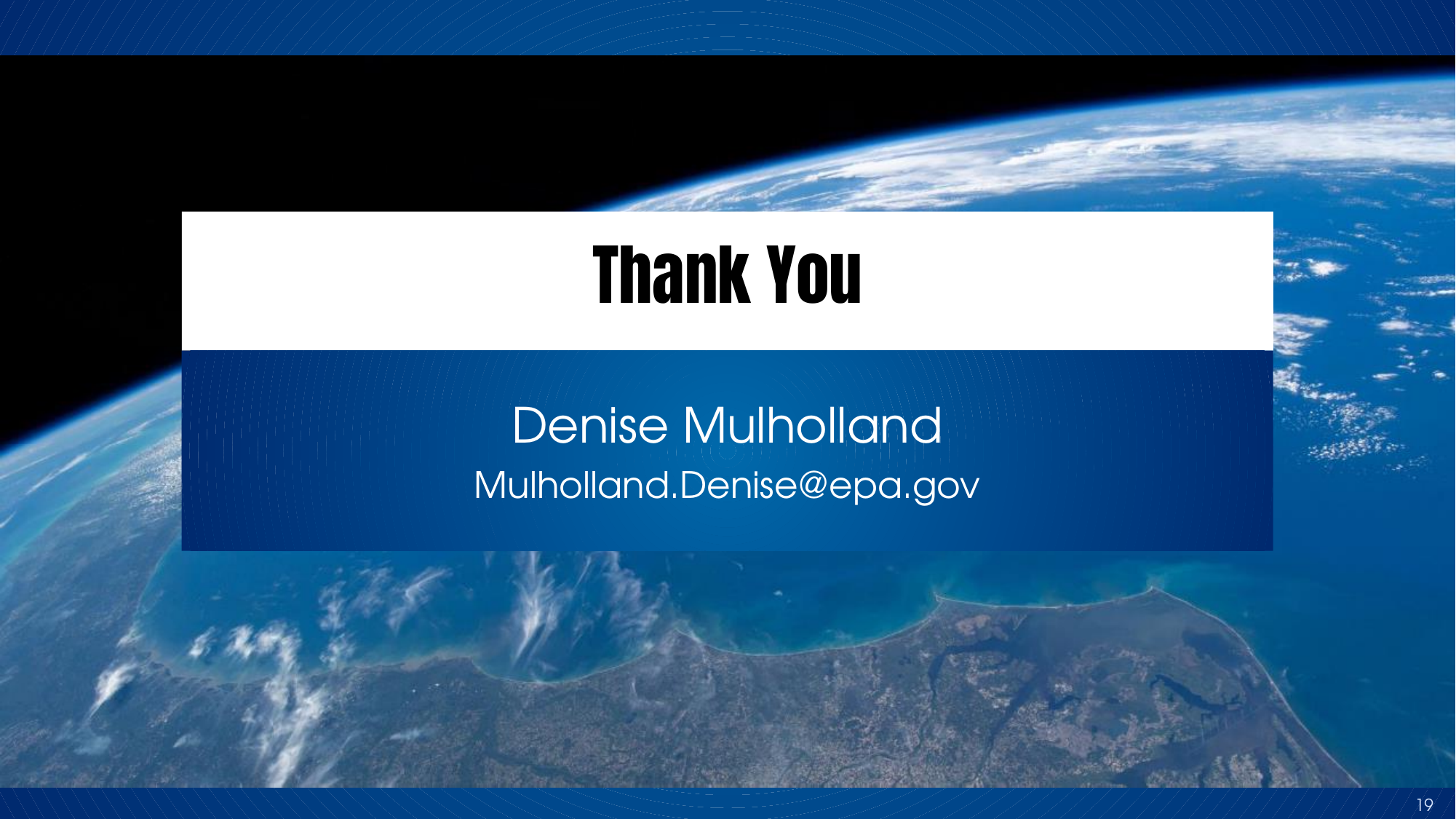

# Thank You
Denise Mulholland
Mulholland.Denise@epa.gov
19